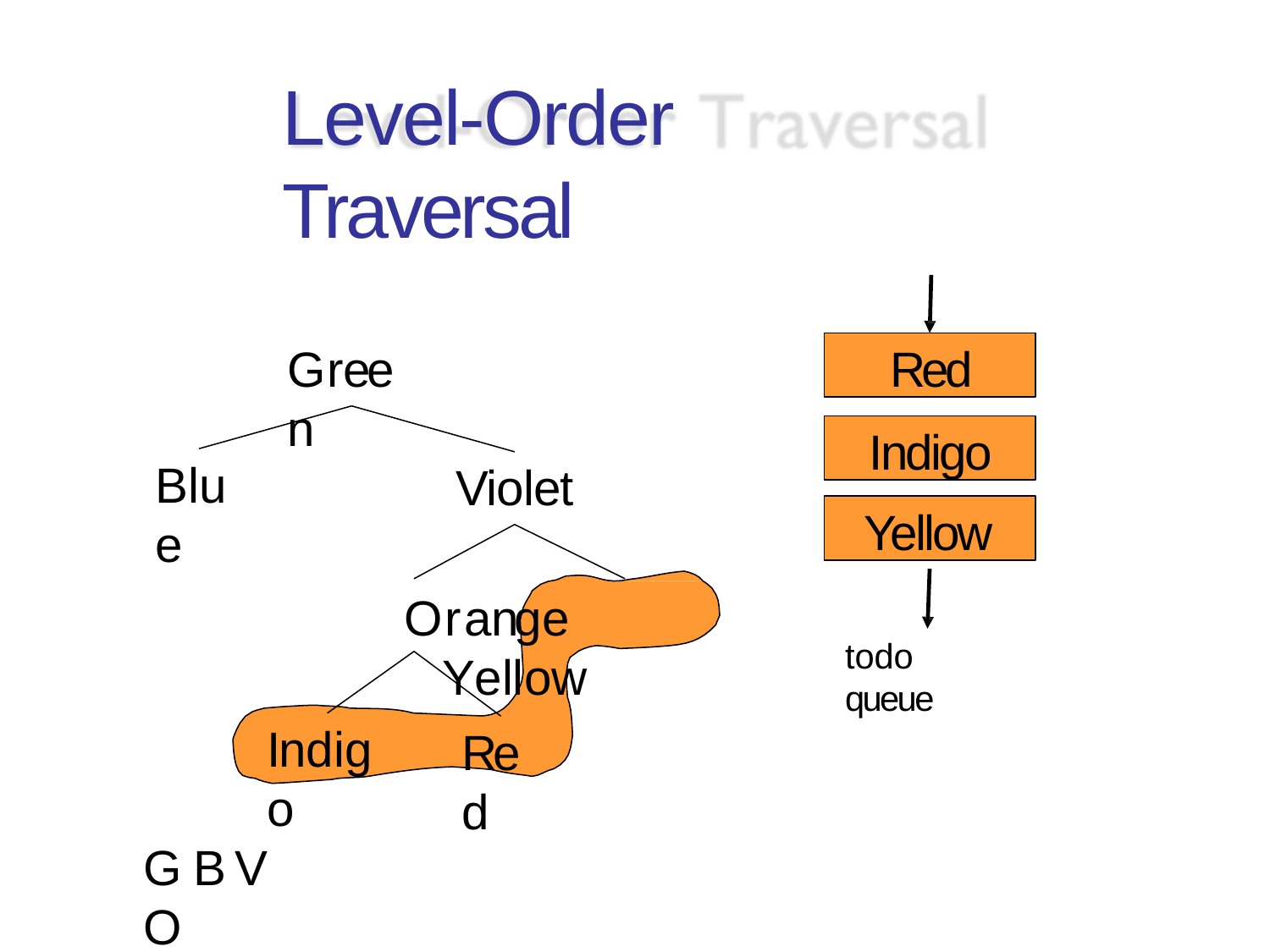

# Level-Order Traversal

Red
Green

Indigo
Blue
Violet

Orange	Yellow
Yellow

todo queue

Indigo
Red
G B V O